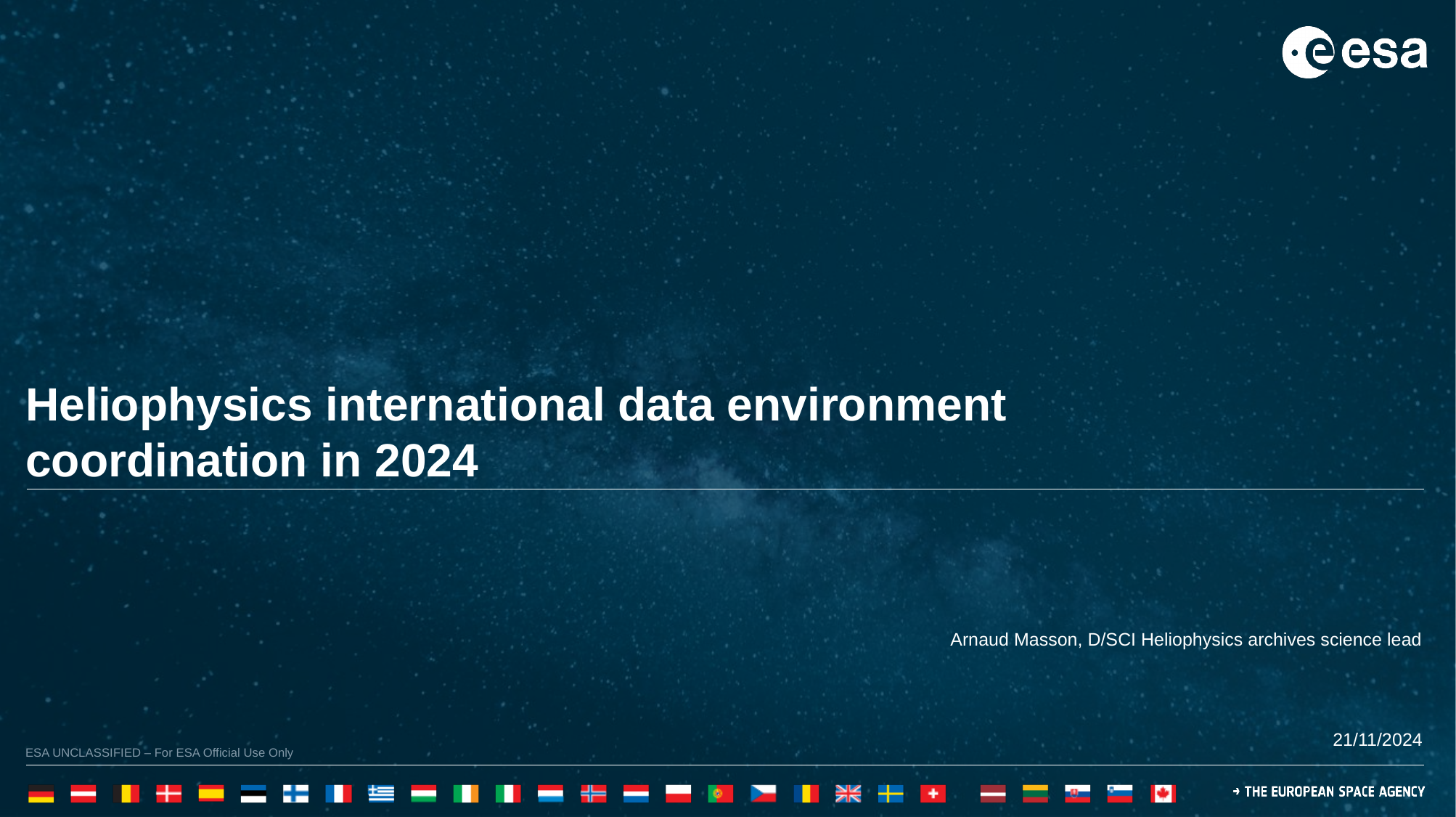

Heliophysics international data environment coordination in 2024
Arnaud Masson, D/SCI Heliophysics archives science lead

21/11/2024